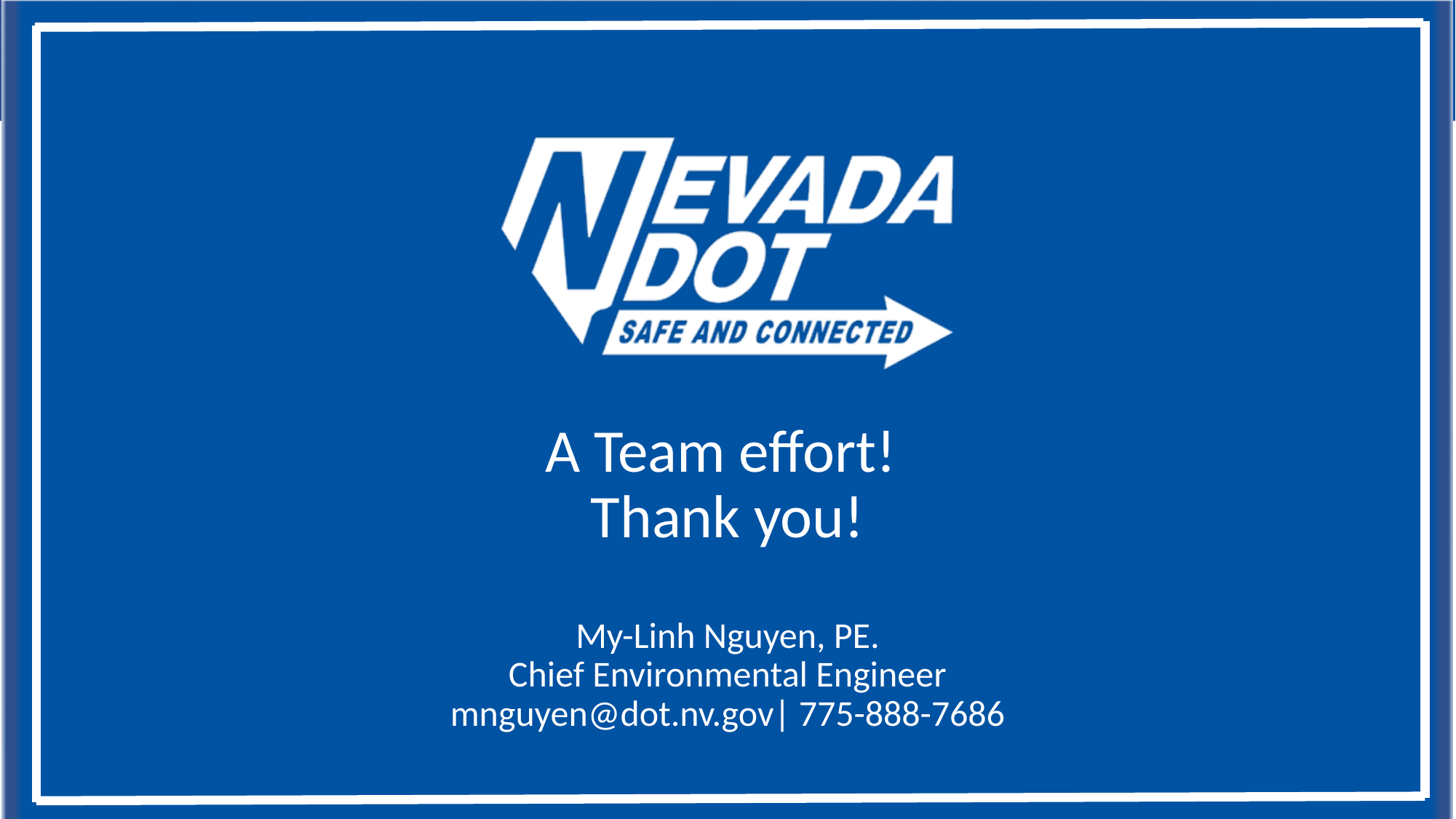

# A Team effort! Thank you! My-Linh Nguyen, PE. Chief Environmental Engineer mnguyen@dot.nv.gov| 775-888-7686